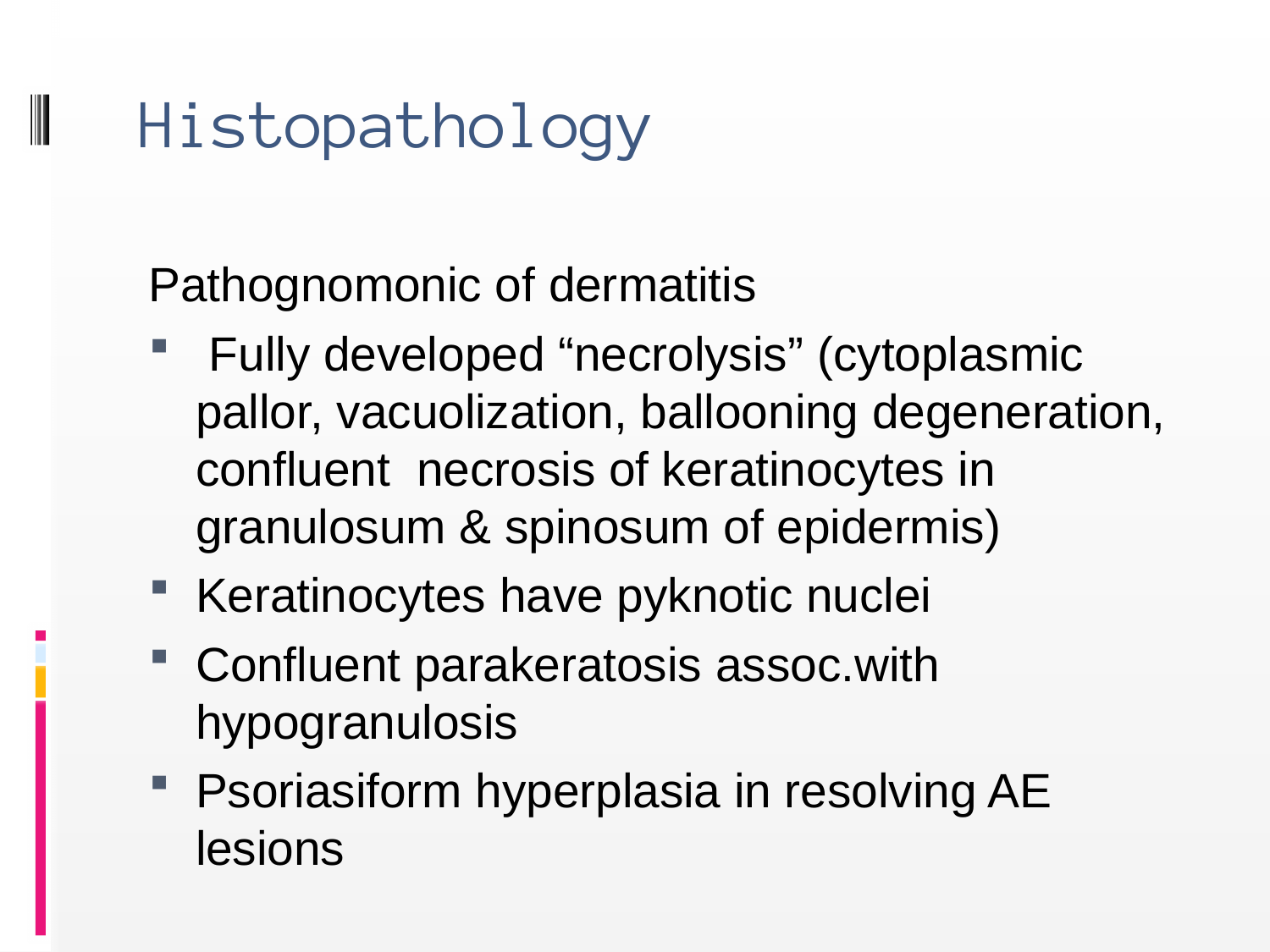

# Histopathology
Pathognomonic of dermatitis
 Fully developed “necrolysis” (cytoplasmic pallor, vacuolization, ballooning degeneration, confluent  necrosis of keratinocytes in granulosum & spinosum of epidermis)
Keratinocytes have pyknotic nuclei
Confluent parakeratosis assoc.with hypogranulosis
Psoriasiform hyperplasia in resolving AE lesions